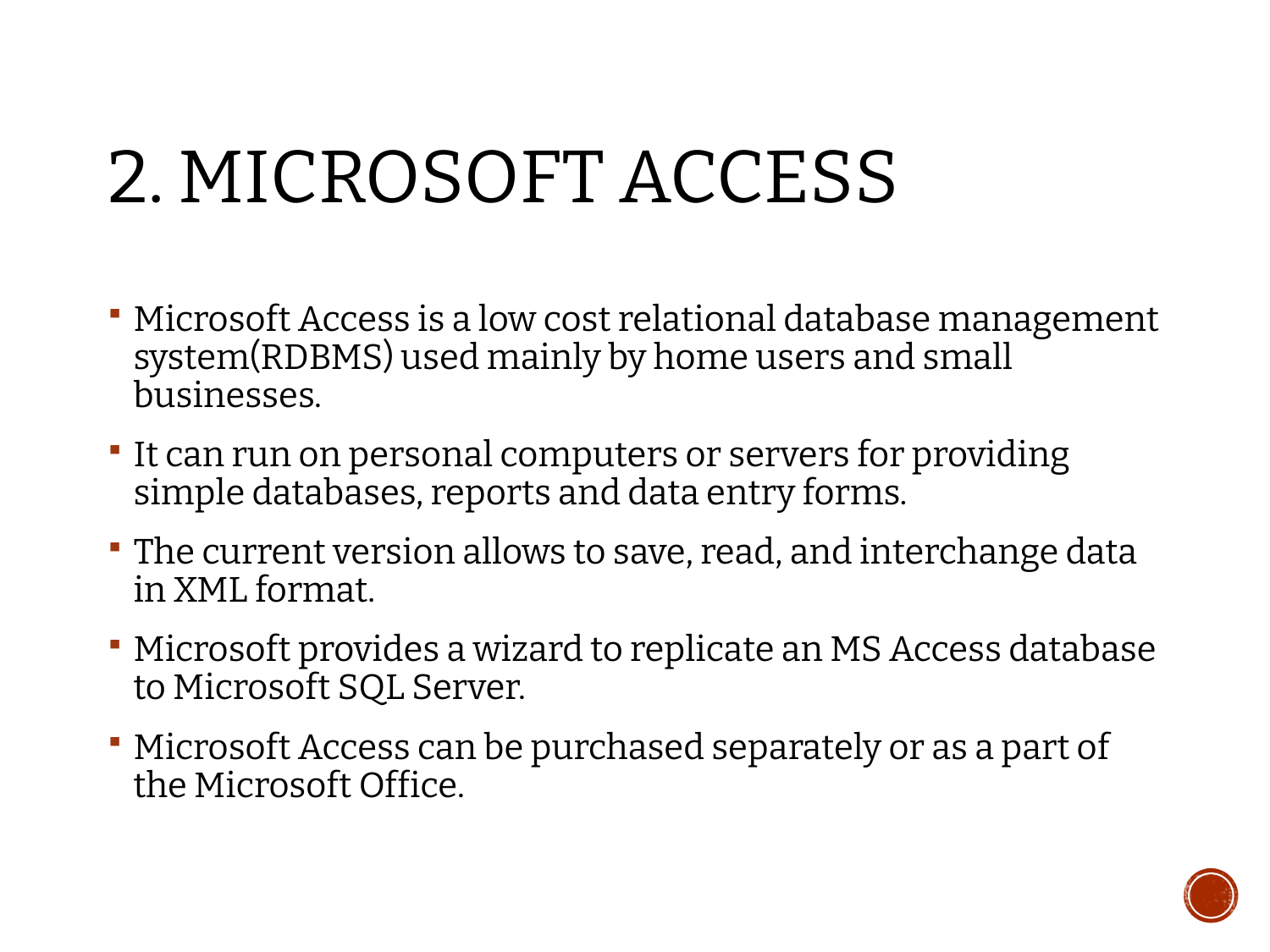

# 2. Microsoft Access
Microsoft Access is a low cost relational database management system(RDBMS) used mainly by home users and small businesses.
It can run on personal computers or servers for providing simple databases, reports and data entry forms.
The current version allows to save, read, and interchange data in XML format.
Microsoft provides a wizard to replicate an MS Access database to Microsoft SQL Server.
Microsoft Access can be purchased separately or as a part of the Microsoft Office.